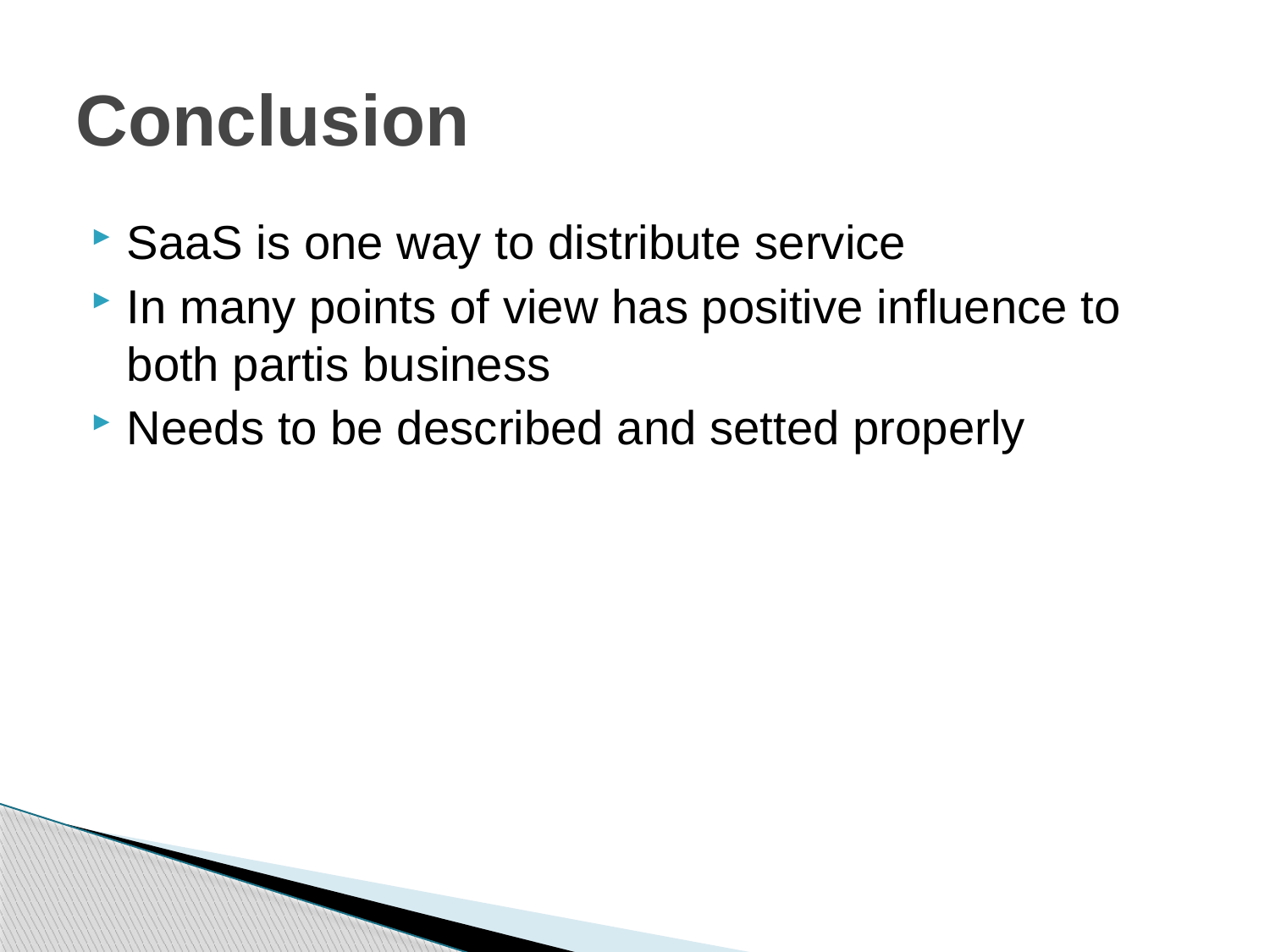

# Conclusion
SaaS is one way to distribute service
In many points of view has positive influence to both partis business
Needs to be described and setted properly